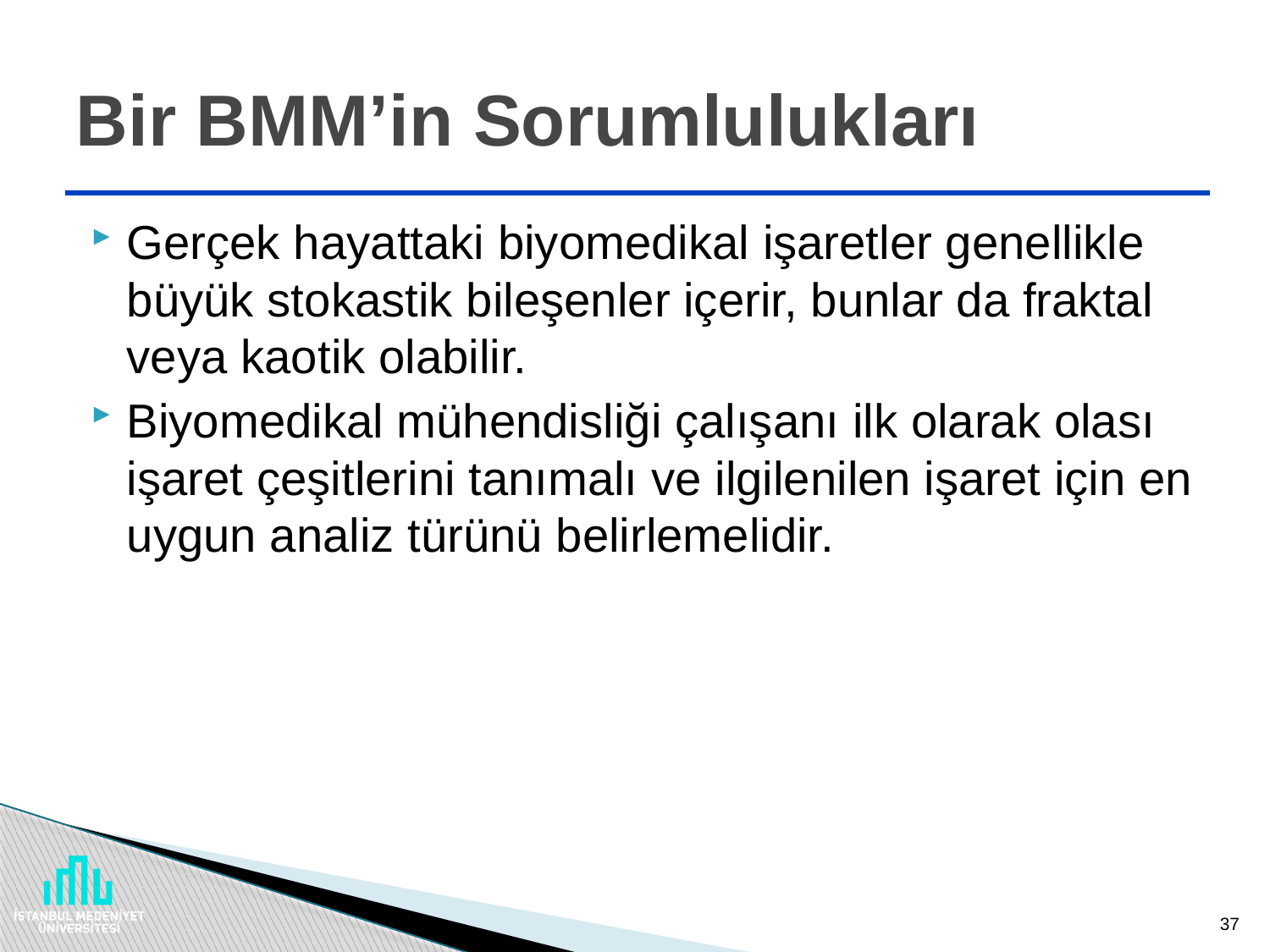

# Bir BMM’in Sorumlulukları

Gerçek hayattaki biyomedikal işaretler genellikle büyük stokastik bileşenler içerir, bunlar da fraktal veya kaotik olabilir.
Biyomedikal mühendisliği çalışanı ilk olarak olası işaret çeşitlerini tanımalı ve ilgilenilen işaret için en uygun analiz türünü belirlemelidir.
37